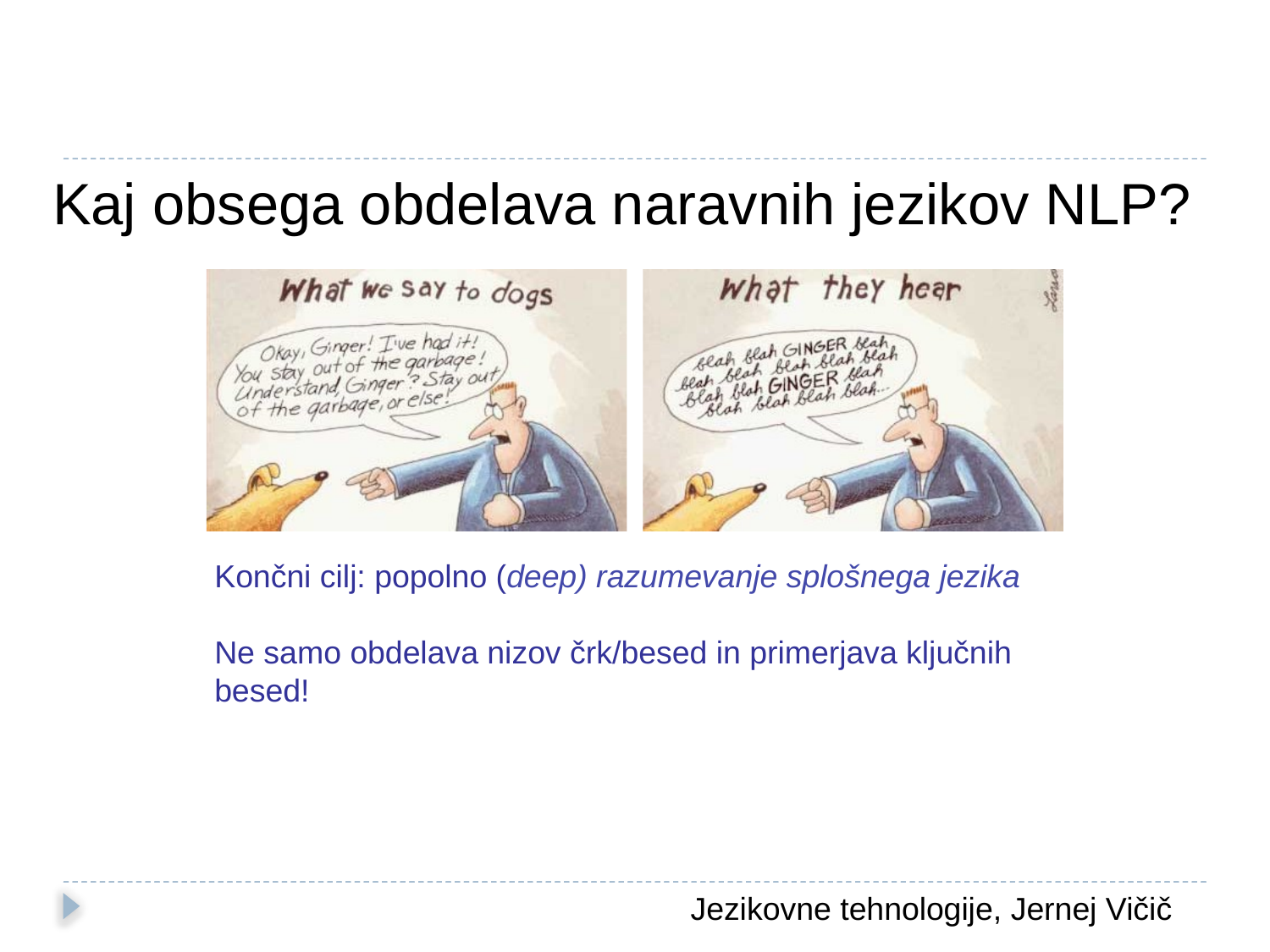

Kaj obsega obdelava naravnih jezikov NLP?

Končni cilj: popolno (deep) razumevanje splošnega jezika

Ne samo obdelava nizov črk/besed in primerjava ključnih besed!